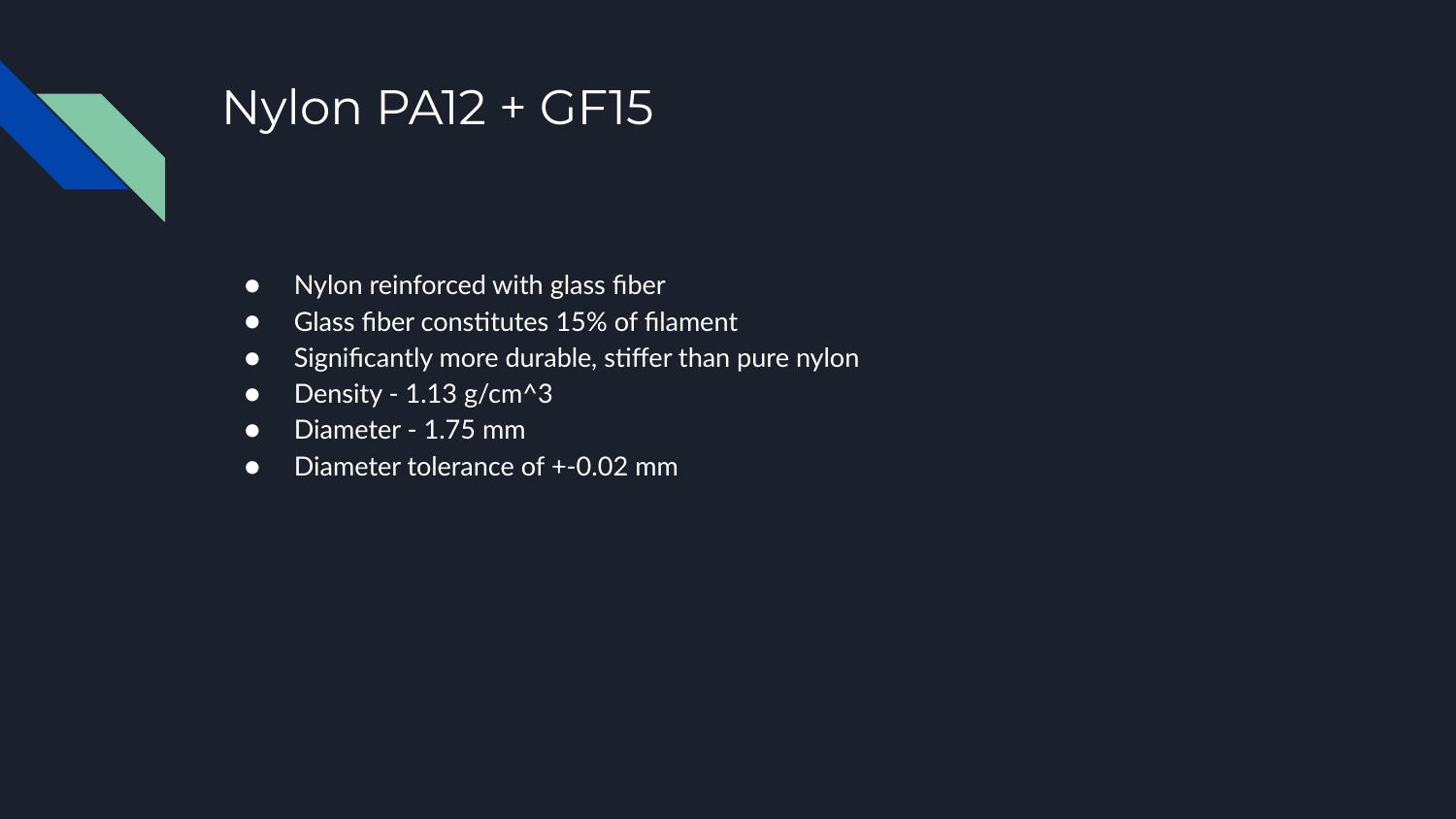

# Nylon PA12 + GF15
Nylon reinforced with glass fiber
Glass fiber constitutes 15% of filament
Significantly more durable, stiffer than pure nylon
Density - 1.13 g/cm^3
Diameter - 1.75 mm
Diameter tolerance of +-0.02 mm